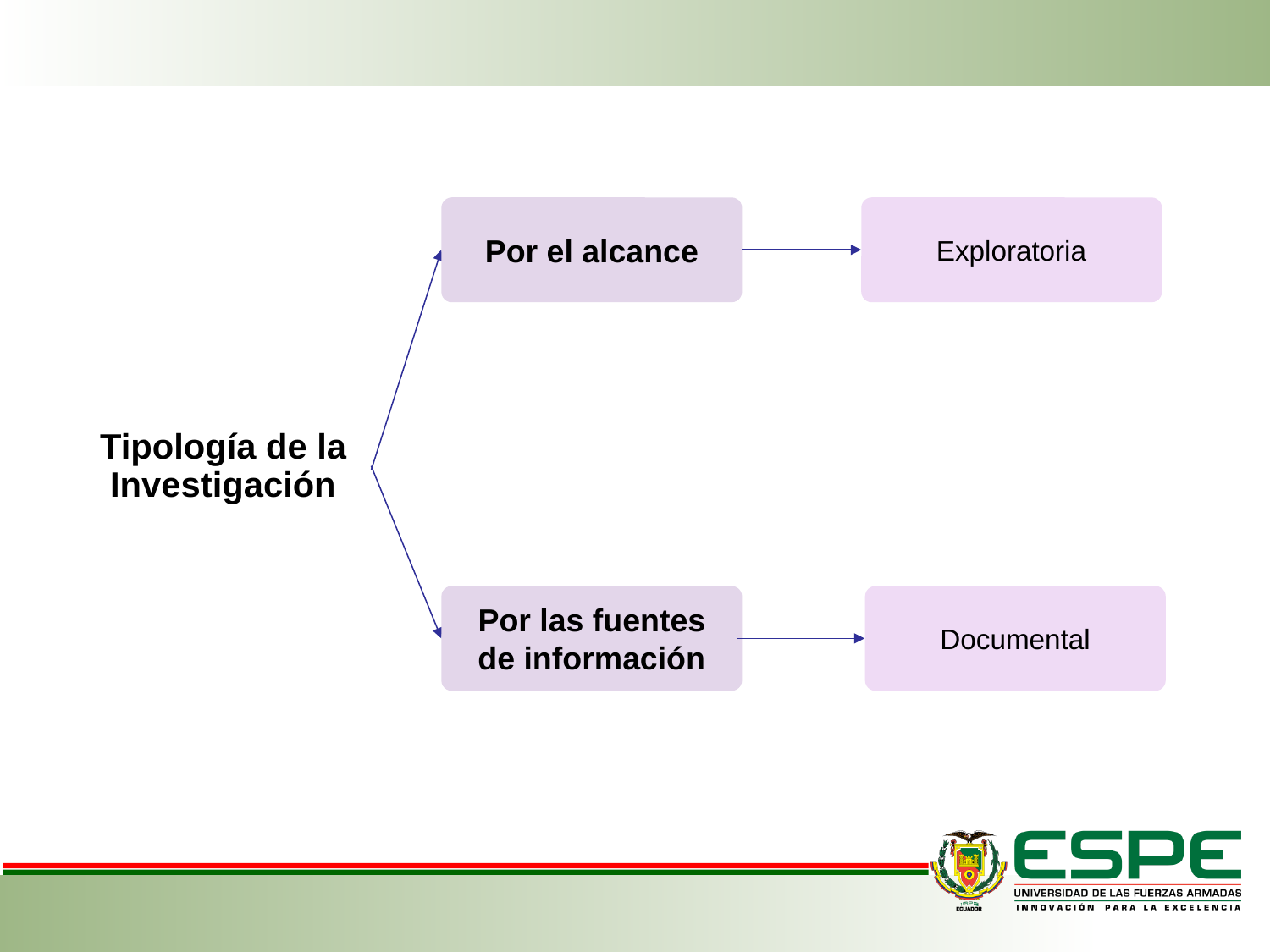

Por el alcance

Exploratoria

Tipología de la Investigación
Por las fuentes de información

Documental